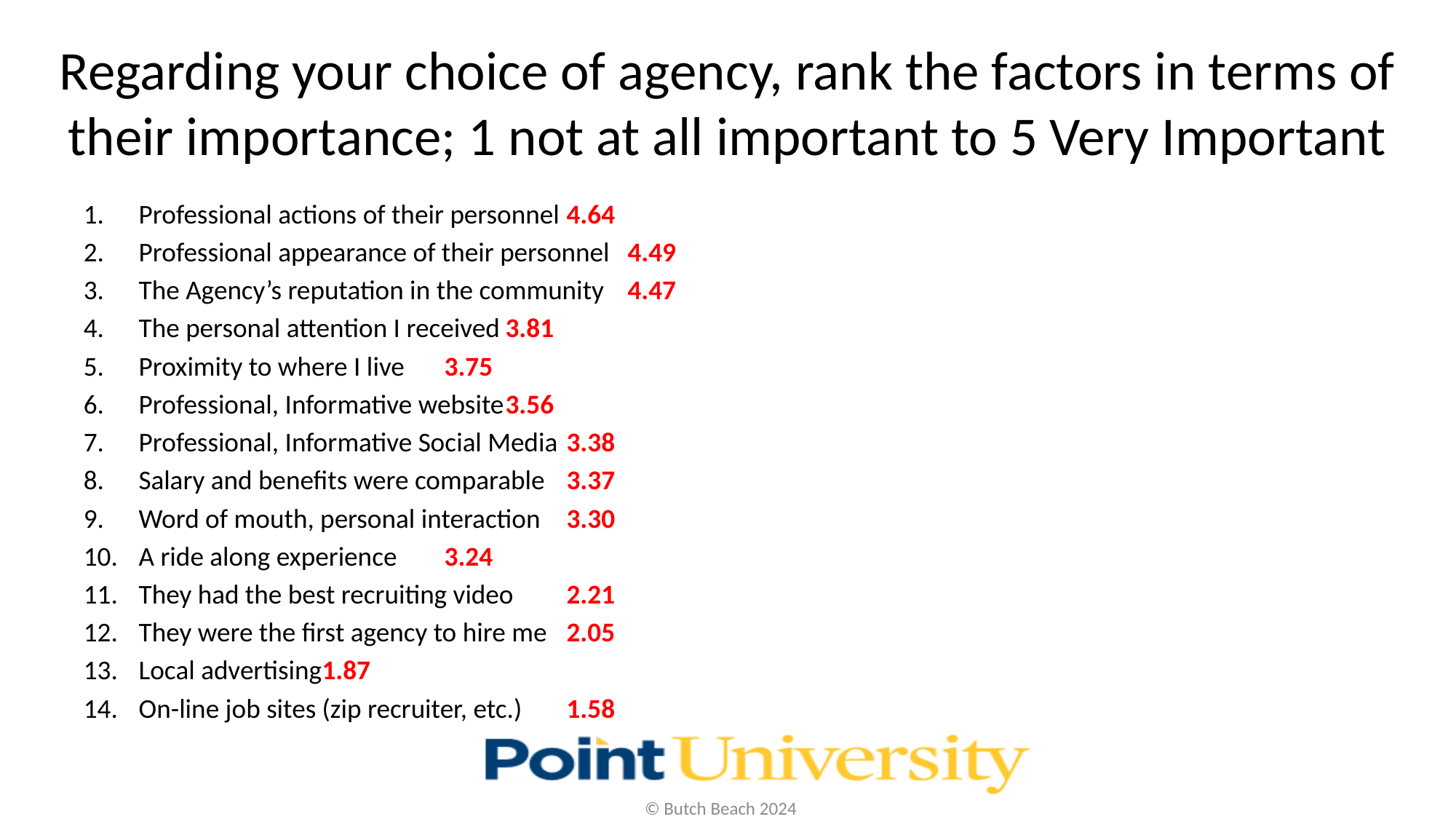

# Regarding your choice of agency, rank the factors in terms of their importance; 1 not at all important to 5 Very Important
Professional actions of their personnel				4.64
Professional appearance of their personnel			4.49
The Agency’s reputation in the community			4.47
The personal attention I received				3.81
Proximity to where I live					3.75
Professional, Informative website				3.56
Professional, Informative Social Media				3.38
Salary and benefits were comparable				3.37
Word of mouth, personal interaction				3.30
A ride along experience					3.24
They had the best recruiting video				2.21
They were the first agency to hire me				2.05
Local advertising						1.87
On-line job sites (zip recruiter, etc.)				1.58

© Butch Beach 2024